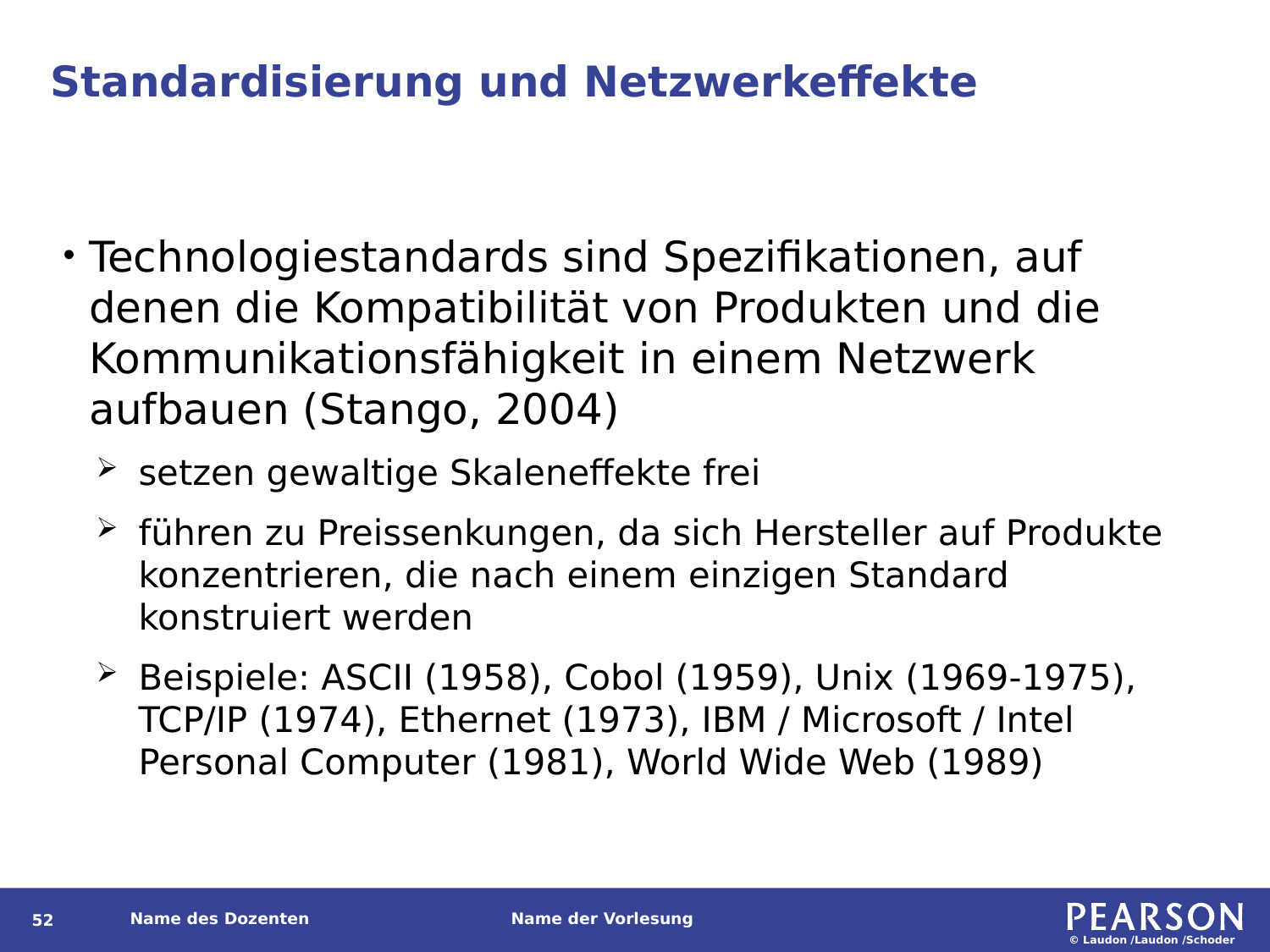

# Standardisierung und Netzwerkeffekte

Technologiestandards sind Spezifikationen, auf denen die Kompatibilität von Produkten und die Kommunikationsfähigkeit in einem Netzwerk aufbauen (Stango, 2004)
setzen gewaltige Skaleneffekte frei
führen zu Preissenkungen, da sich Hersteller auf Produkte konzentrieren, die nach einem einzigen Standard konstruiert werden
Beispiele: ASCII (1958), Cobol (1959), Unix (1969-1975), TCP/IP (1974), Ethernet (1973), IBM / Microsoft / Intel Personal Computer (1981), World Wide Web (1989)
52